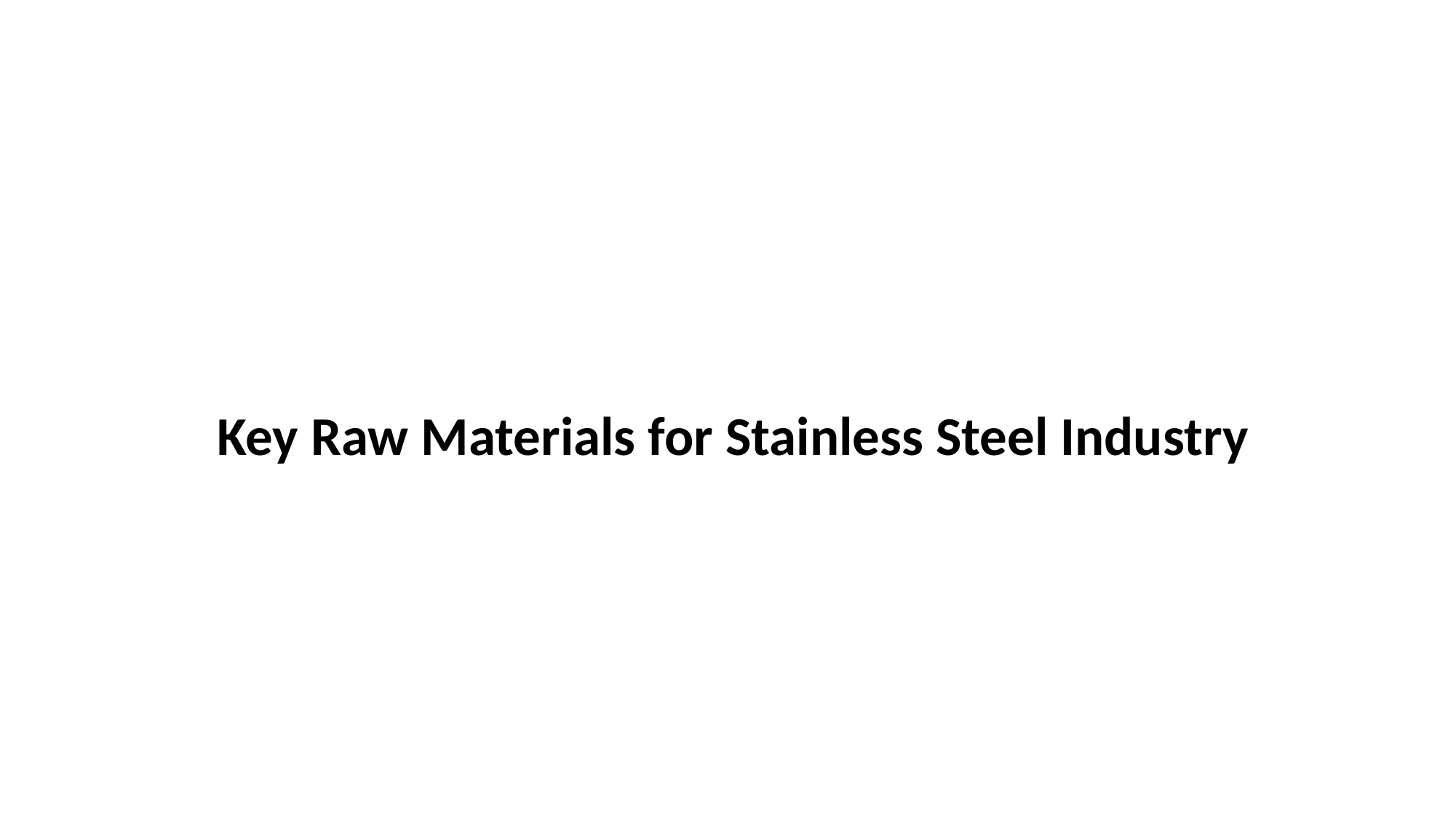

#
           Key Raw Materials for Stainless Steel Industry